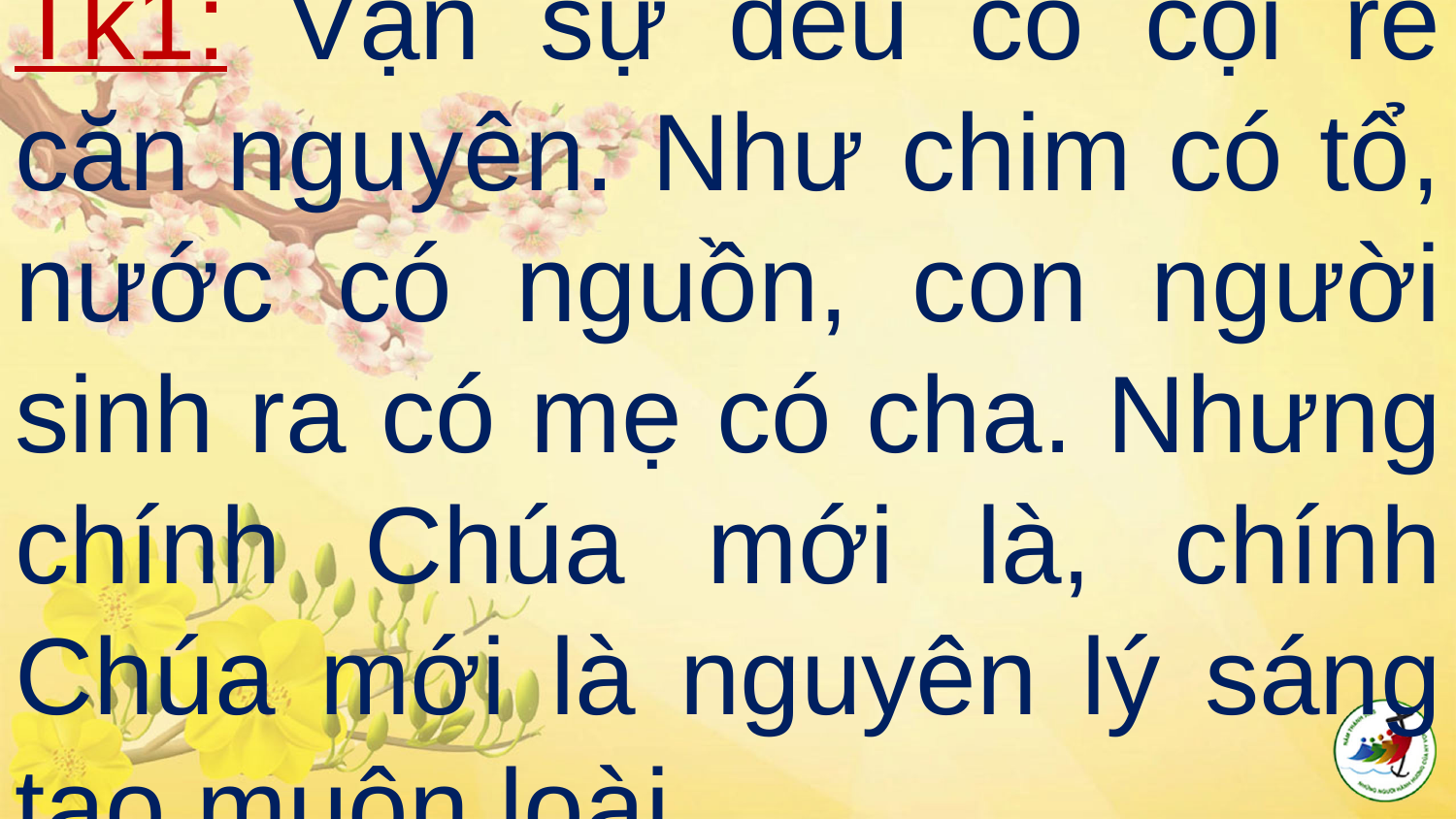

# Tk1: Vạn sự đều có cội rễ căn nguyên. Như chim có tổ, nước có nguồn, con người sinh ra có mẹ có cha. Nhưng chính Chúa mới là, chính Chúa mới là nguyên lý sáng tạo muôn loài.